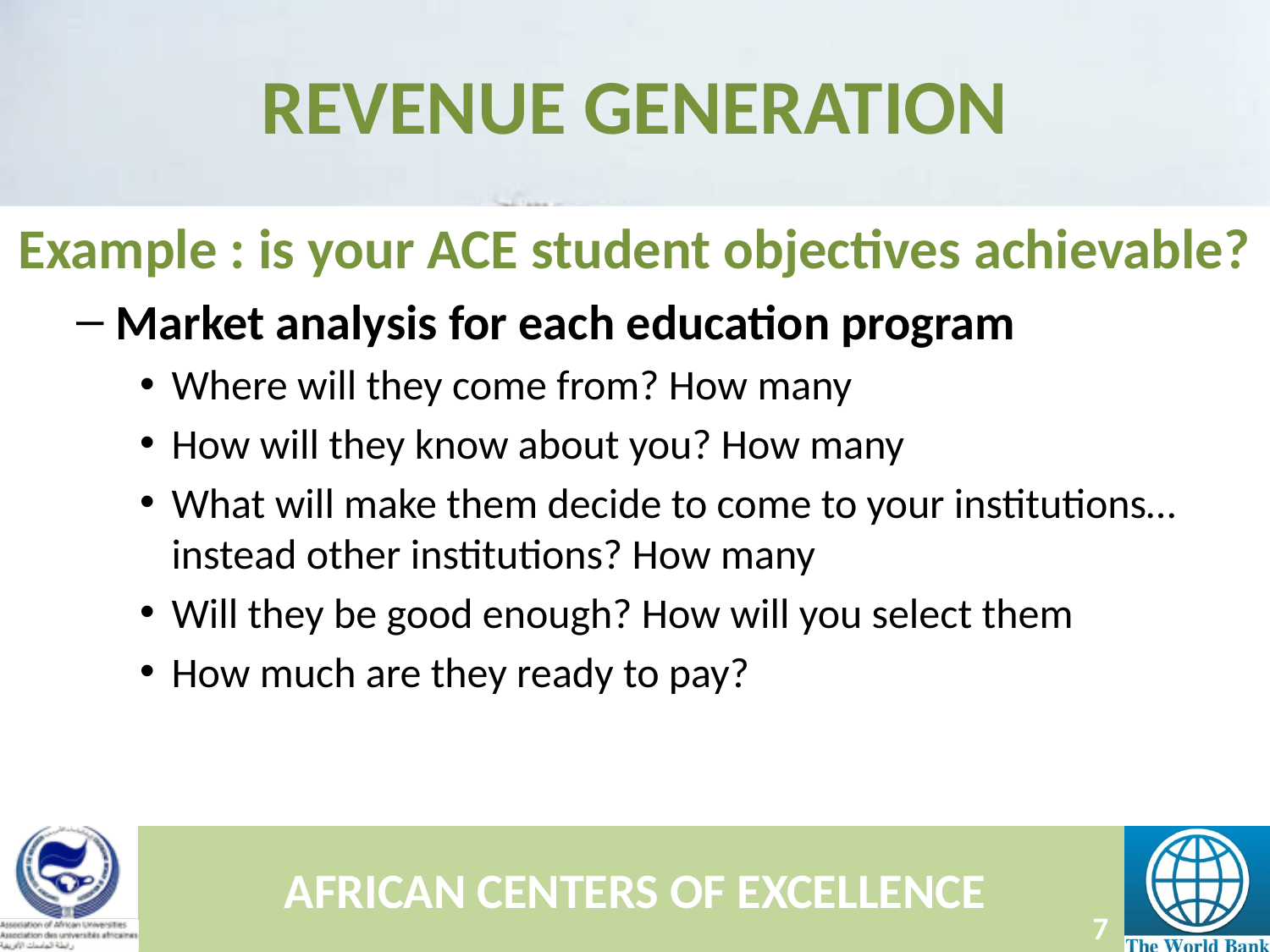

# REVENUE GENERATION
Example : is your ACE student objectives achievable?
Market analysis for each education program
Where will they come from? How many
How will they know about you? How many
What will make them decide to come to your institutions… instead other institutions? How many
Will they be good enough? How will you select them
How much are they ready to pay?
AFRICAN CENTERS OF EXCELLENCE
7